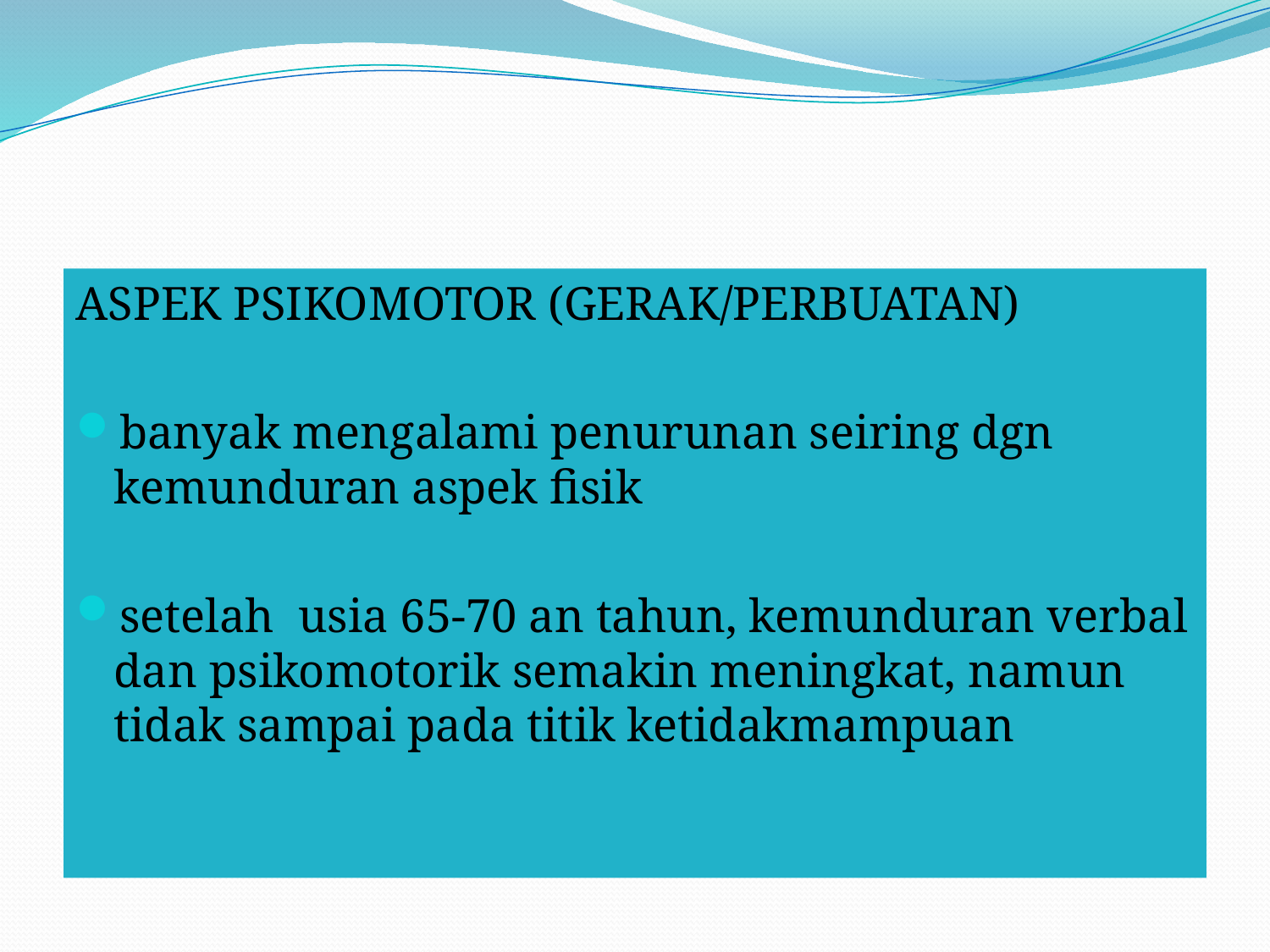

#
ASPEK PSIKOMOTOR (GERAK/PERBUATAN)

banyak mengalami penurunan seiring dgn kemunduran aspek fisik

setelah  usia 65-70 an tahun, kemunduran verbal dan psikomotorik semakin meningkat, namun tidak sampai pada titik ketidakmampuan